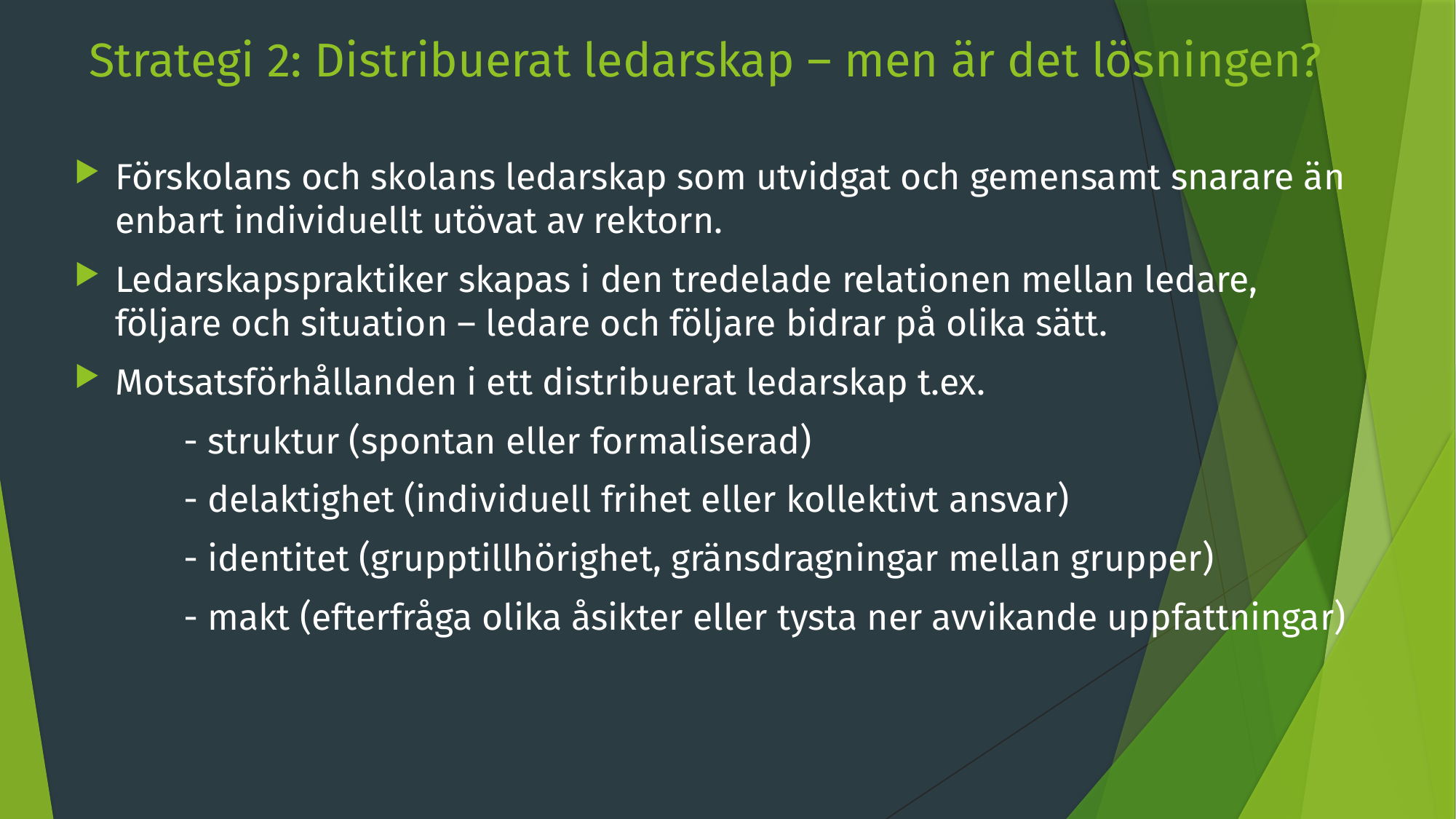

# Strategi 2: Distribuerat ledarskap – men är det lösningen?
Förskolans och skolans ledarskap som utvidgat och gemensamt snarare än enbart individuellt utövat av rektorn.
Ledarskapspraktiker skapas i den tredelade relationen mellan ledare, följare och situation – ledare och följare bidrar på olika sätt.
Motsatsförhållanden i ett distribuerat ledarskap t.ex.
	- struktur (spontan eller formaliserad)
	- delaktighet (individuell frihet eller kollektivt ansvar)
	- identitet (grupptillhörighet, gränsdragningar mellan grupper)
	- makt (efterfråga olika åsikter eller tysta ner avvikande uppfattningar)